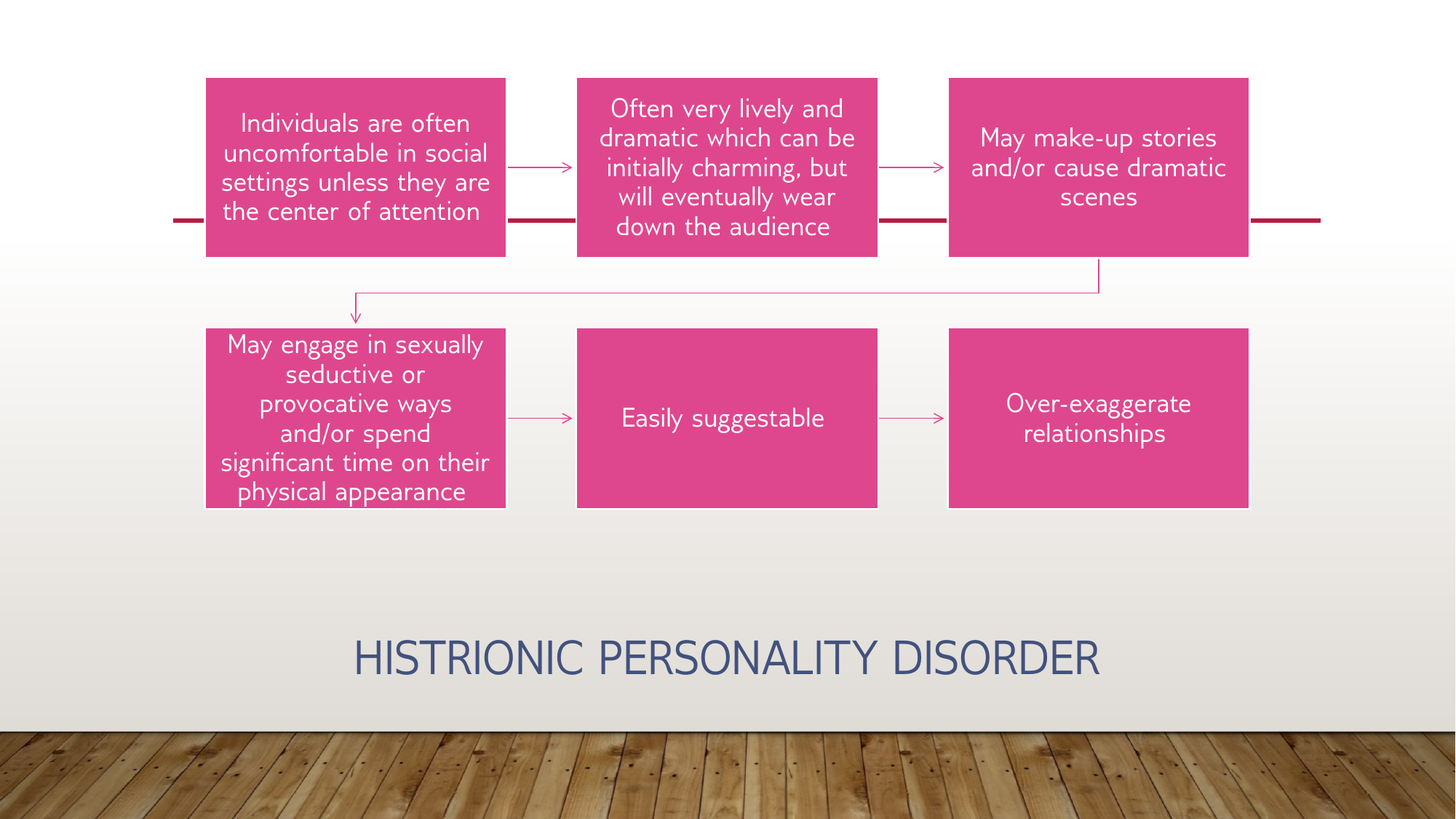

Individuals are often uncomfortable in social settings unless they are the center of attention

Often very lively and dramatic which can be initially charming, but will eventually wear down the audience

May make-up stories and/or cause dramatic scenes

May engage in sexually seductive or provocative ways and/or spend significant time on their physical appearance

Easily suggestable
Over-exaggerate relationships
# Histrionic Personality Disorder